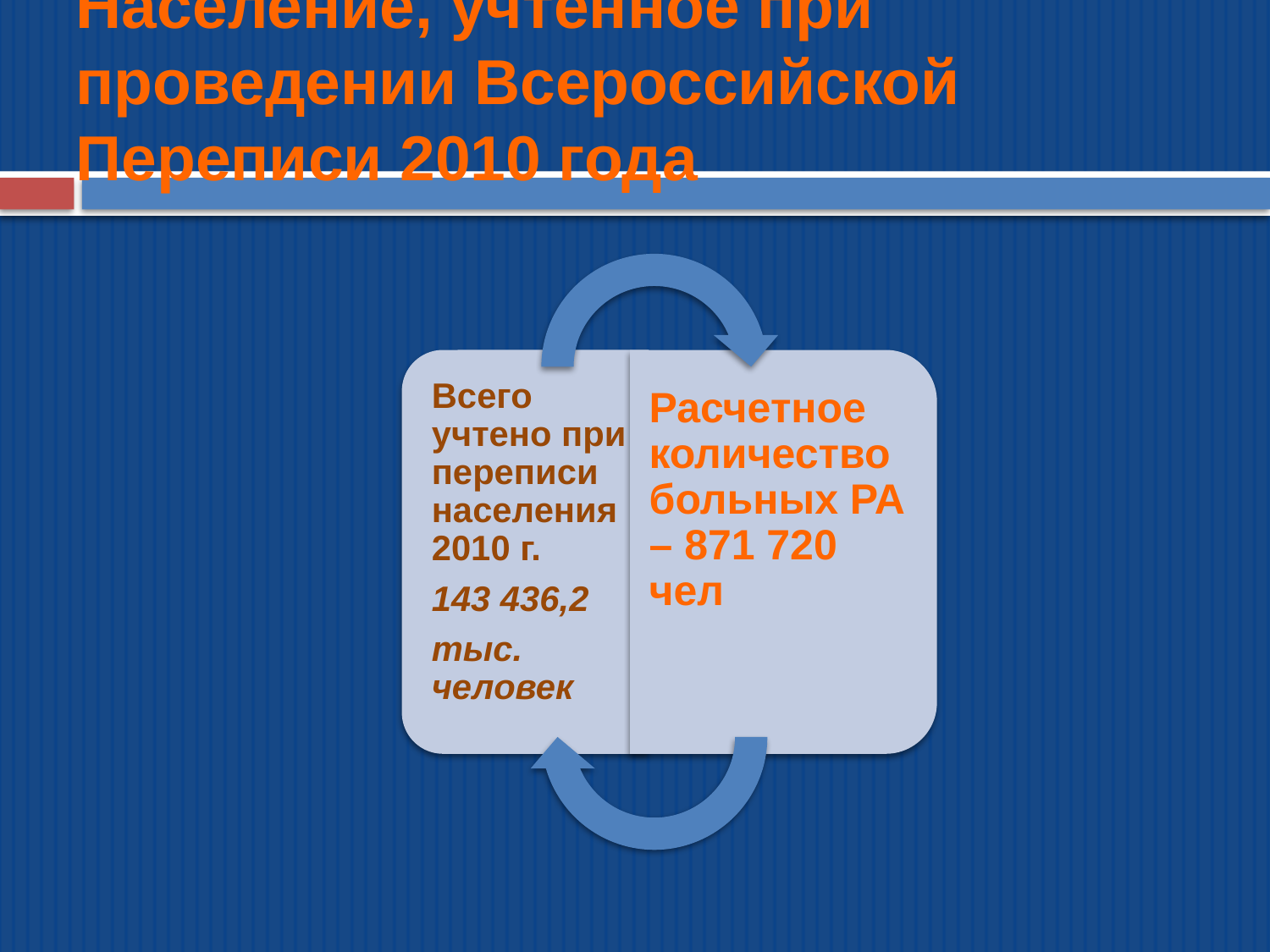

# Население, учтенное при проведении Всероссийской Переписи 2010 года

Всего учтено при переписи населения 2010 г.
143 436,2
тыс. человек
Расчетное количество больных РА – 871 720 чел